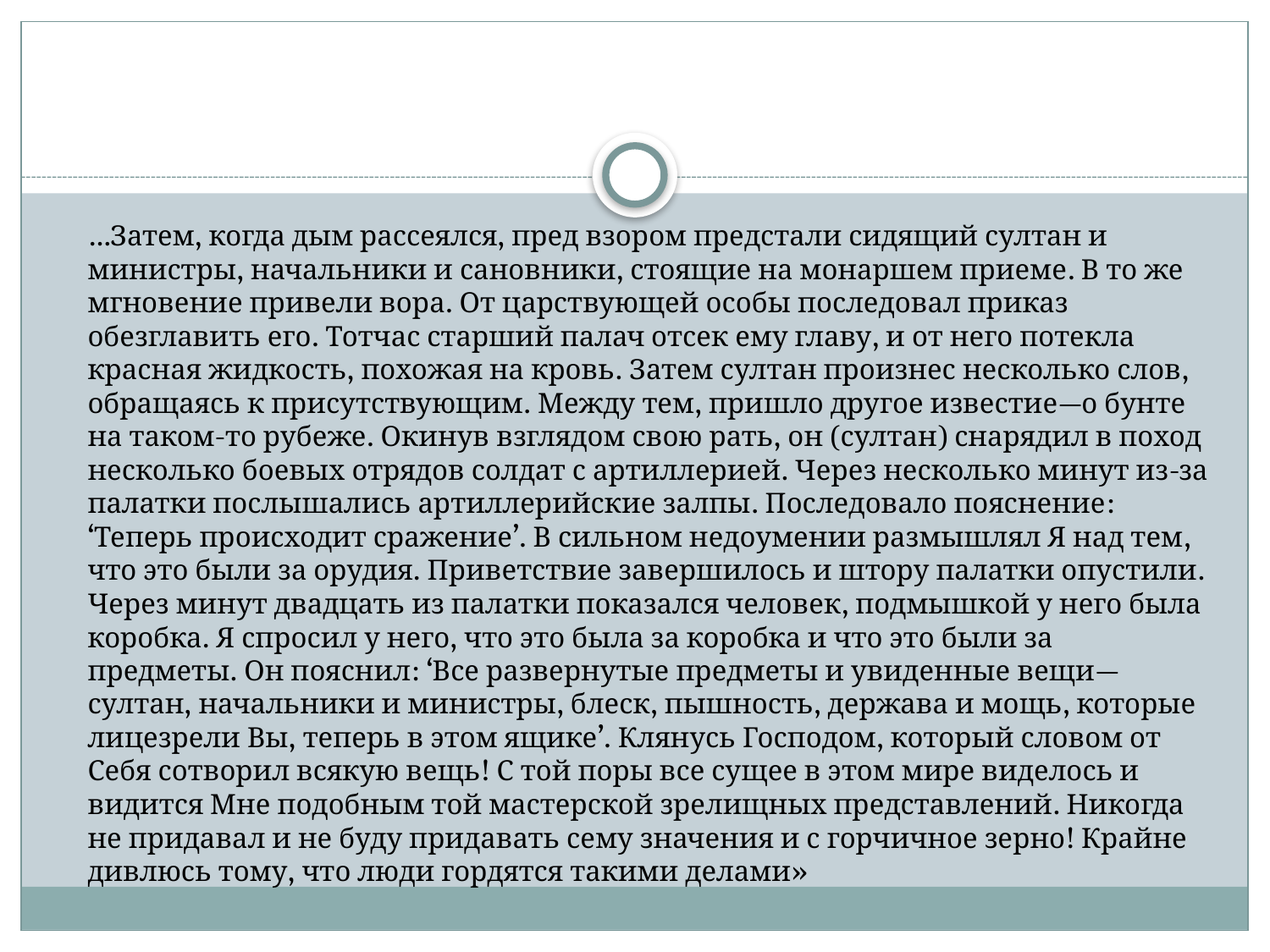

#
	…Затем, когда дым рассеялся, пред взором предстали сидящий султан и министры, начальники и сановники, стоящие на монаршем приеме. В то же мгновение привели вора. От царствующей особы последовал приказ обезглавить его. Тотчас старший палач отсек ему главу, и от него потекла красная жидкость, похожая на кровь. Затем султан произнес несколько слов, обращаясь к присутствующим. Между тем, пришло другое известие—о бунте на таком-то рубеже. Окинув взглядом свою рать, он (султан) снарядил в поход несколько боевых отрядов солдат с артиллерией. Через несколько минут из-за палатки послышались артиллерийские залпы. Последовало пояснение: ‘Теперь происходит сражение’. В сильном недоумении размышлял Я над тем, что это были за орудия. Приветствие завершилось и штору палатки опустили. Через минут двадцать из палатки показался человек, подмышкой у него была коробка. Я спросил у него, что это была за коробка и что это были за предметы. Он пояснил: ‘Все развернутые предметы и увиденные вещи—султан, начальники и министры, блеск, пышность, держава и мощь, которые лицезрели Вы, теперь в этом ящике’. Клянусь Господом, который словом от Себя сотворил всякую вещь! С той поры все сущее в этом мире виделось и видится Мне подобным той мастерской зрелищных представлений. Никогда не придавал и не буду придавать сему значения и с горчичное зерно! Крайне дивлюсь тому, что люди гордятся такими делами»